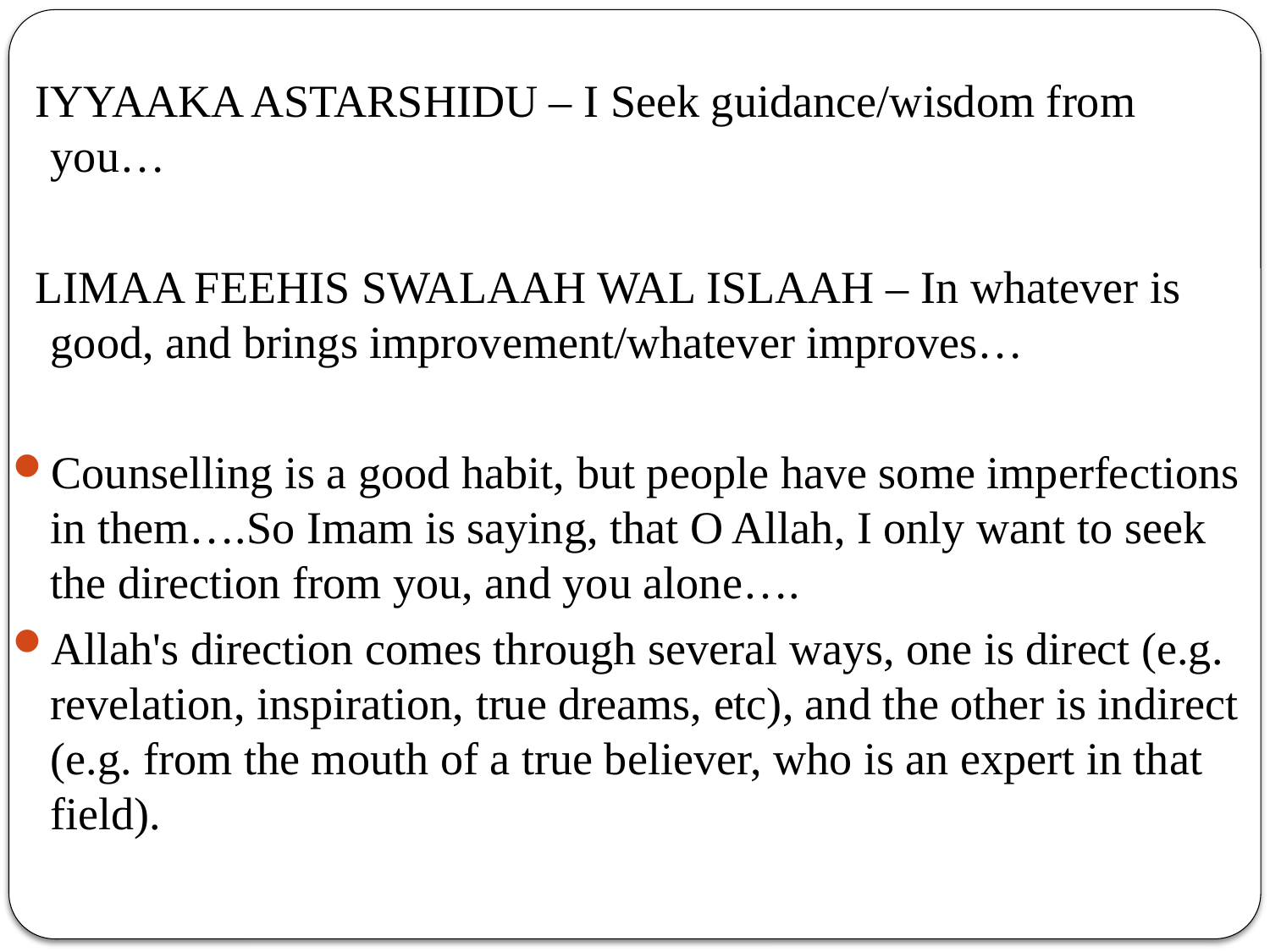

IYYAAKA ASTARSHIDU – I Seek guidance/wisdom from you…

  LIMAA FEEHIS SWALAAH WAL ISLAAH – In whatever is good, and brings improvement/whatever improves…

Counselling is a good habit, but people have some imperfections in them….So Imam is saying, that O Allah, I only want to seek the direction from you, and you alone….
Allah's direction comes through several ways, one is direct (e.g. revelation, inspiration, true dreams, etc), and the other is indirect (e.g. from the mouth of a true believer, who is an expert in that field).